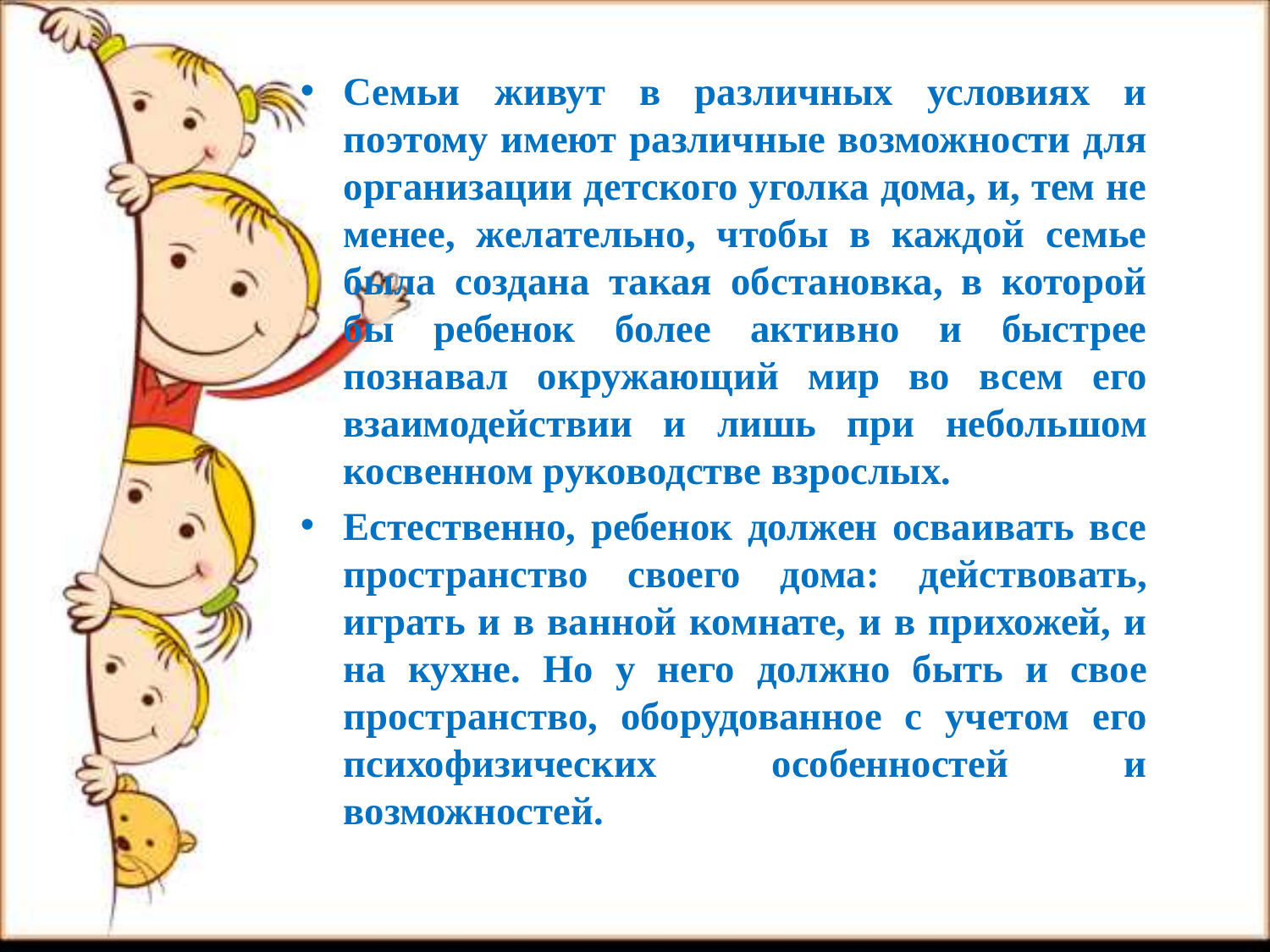

Семьи живут в различных условиях и поэтому имеют различные возможности для организации детского уголка дома, и, тем не менее, желательно, чтобы в каждой семье была создана такая обстановка, в которой бы ребенок более активно и быстрее познавал окружающий мир во всем его взаимодействии и лишь при небольшом косвенном руководстве взрослых.
Естественно, ребенок должен осваивать все пространство своего дома: действовать, играть и в ванной комнате, и в прихожей, и на кухне. Но у него должно быть и свое пространство, оборудованное с учетом его психофизических особенностей и возможностей.